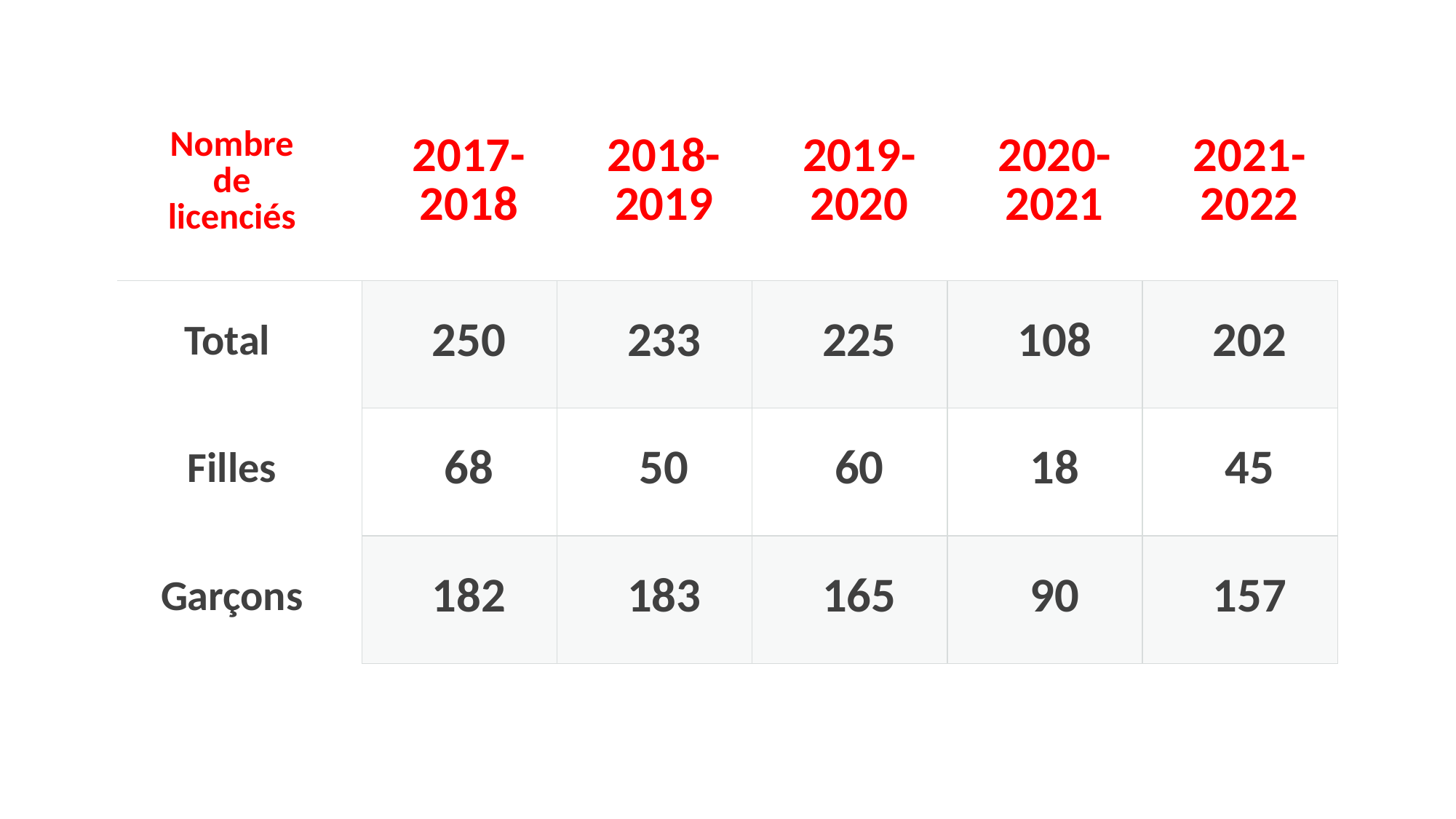

| Nombre de licenciés | 2017-2018 | 2018-2019 | 2019-2020 | 2020-2021 | 2021-2022 |
| --- | --- | --- | --- | --- | --- |
| Total | 250 | 233 | 225 | 108 | 202 |
| Filles | 68 | 50 | 60 | 18 | 45 |
| Garçons | 182 | 183 | 165 | 90 | 157 |